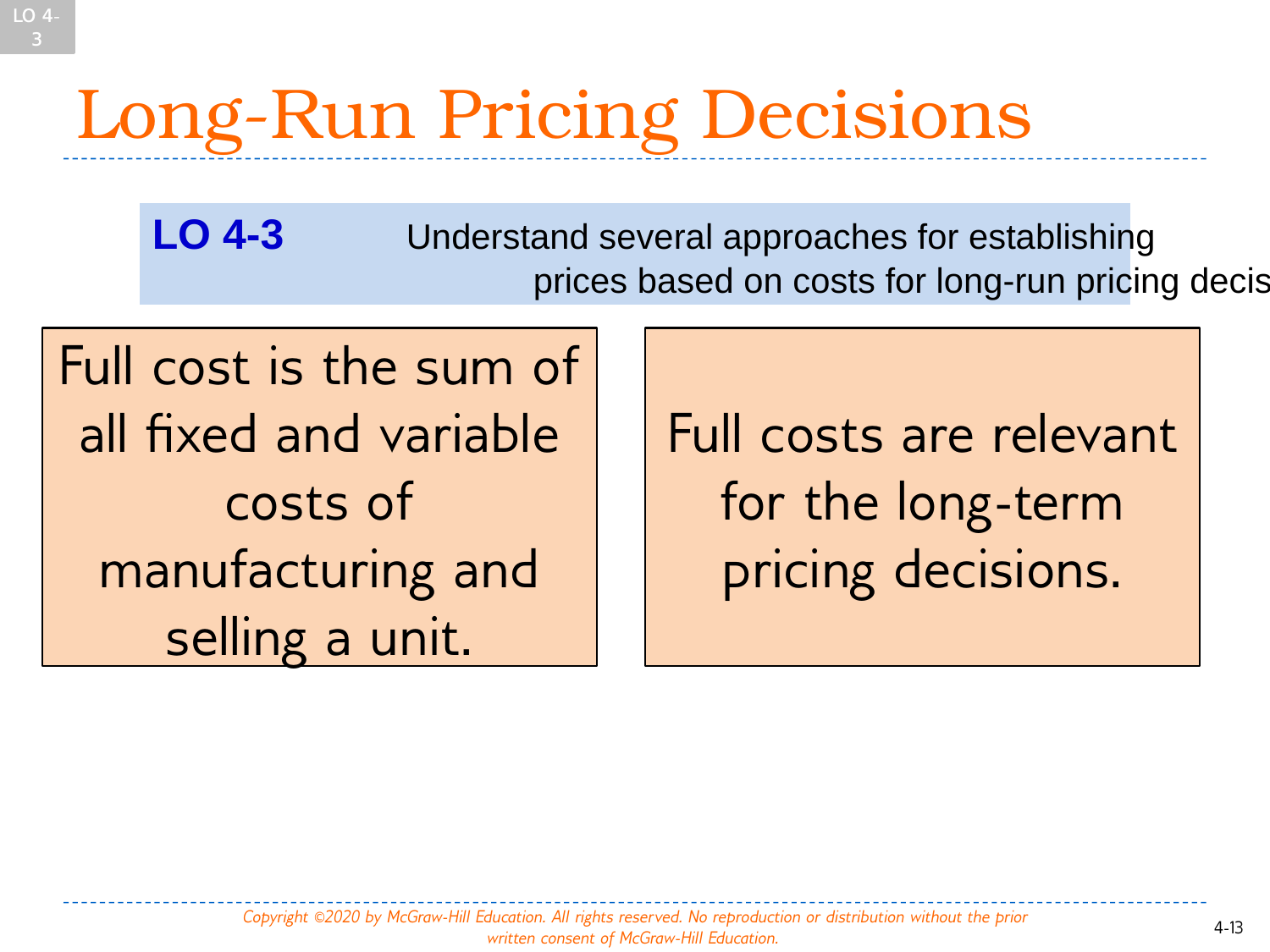

LO 4-3
# Long-Run Pricing Decisions
LO 4-3 	Understand several approaches for establishing
			prices based on costs for long-run pricing decisions.
Full cost is the sum of all fixed and variable costs of manufacturing and selling a unit.
Full costs are relevant for the long-term pricing decisions.